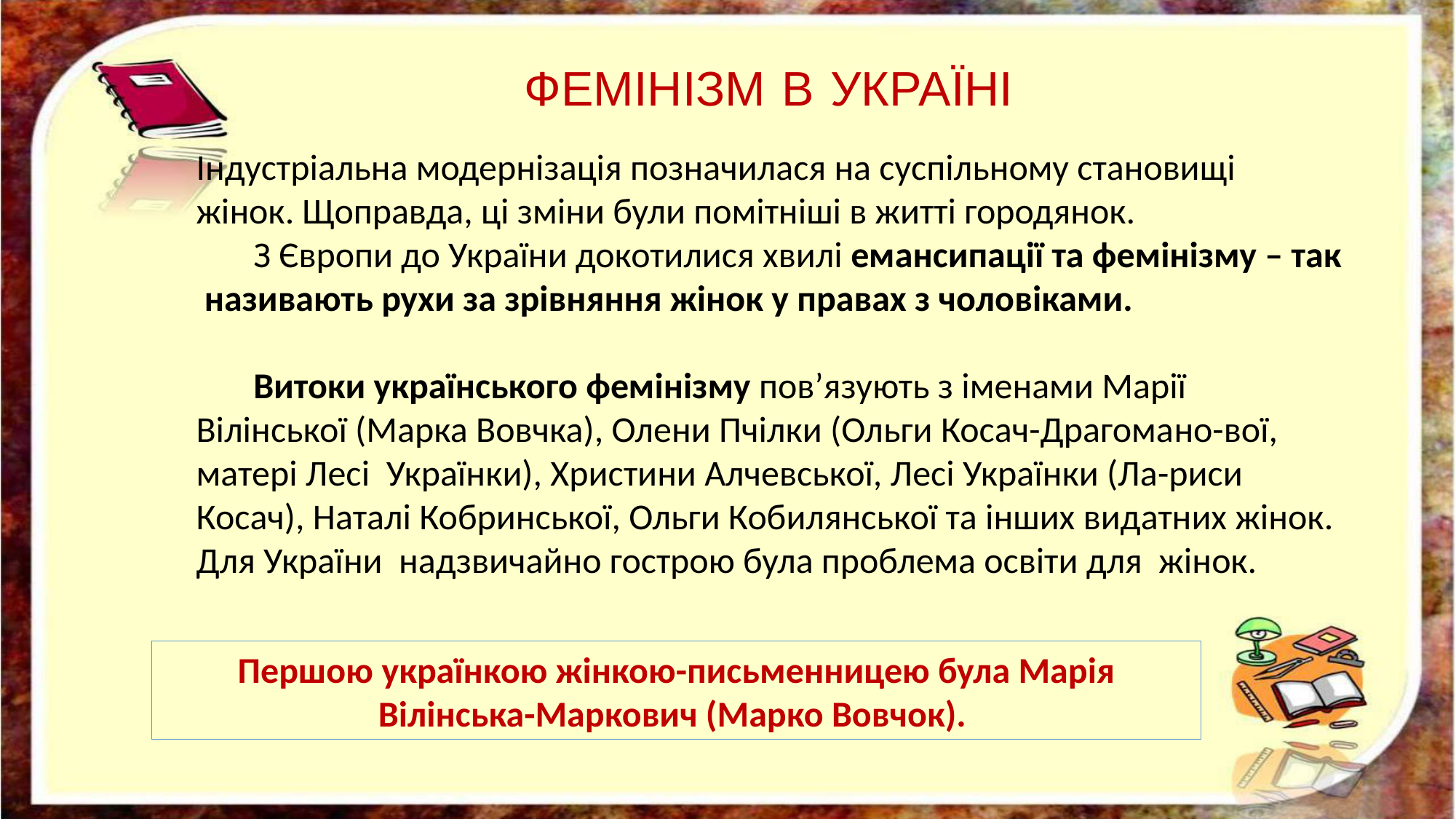

ФЕМІНІЗМ В УКРАЇНІ
Індустріальна модернізація позначилася на суспільному становищі жінок. Щоправда, ці зміни були помітніші в житті городянок.
       З Європи до України докотилися хвилі емансипації та фемінізму – так  називають рухи за зрівняння жінок у правах з чоловіками.

       Витоки українського фемінізму пов’язують з іменами Марії Вілінської (Марка Вовчка), Олени Пчілки (Ольги Косач-Драгомано-вої, матері Лесі  Українки), Христини Алчевської, Лесі Українки (Ла-риси Косач), Наталі Кобринської, Ольги Кобилянської та інших видатних жінок. Для України  надзвичайно гострою була проблема освіти для  жінок.
Першою українкою жінкою-письменницею була Марія Вілінська-Маркович (Марко Вовчок).